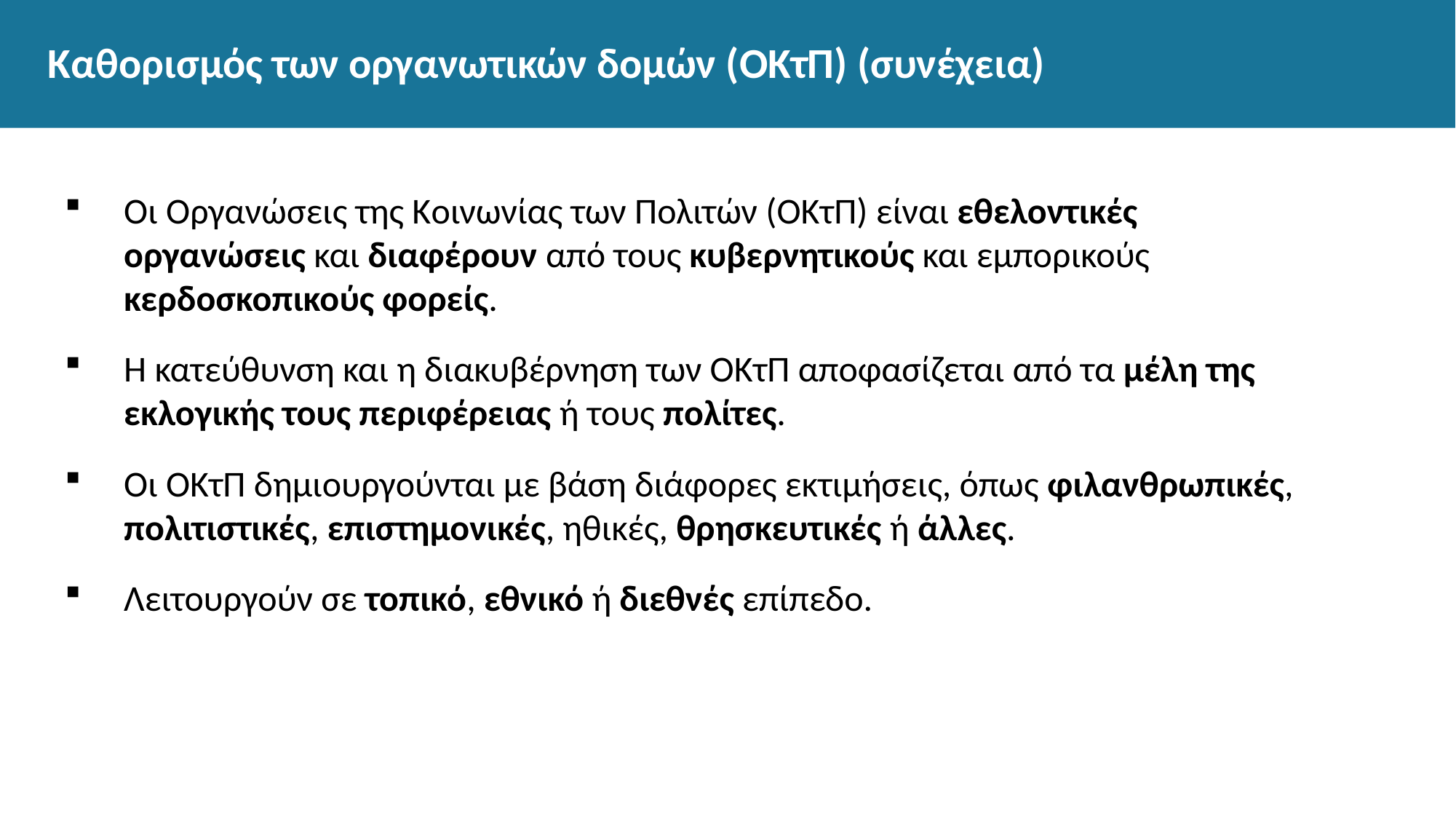

# Καθορισμός των οργανωτικών δομών (ΟΚτΠ) (συνέχεια)
Οι Οργανώσεις της Κοινωνίας των Πολιτών (ΟΚτΠ) είναι εθελοντικές οργανώσεις και διαφέρουν από τους κυβερνητικούς και εμπορικούς κερδοσκοπικούς φορείς.
Η κατεύθυνση και η διακυβέρνηση των ΟΚτΠ αποφασίζεται από τα μέλη της εκλογικής τους περιφέρειας ή τους πολίτες.
Οι ΟΚτΠ δημιουργούνται με βάση διάφορες εκτιμήσεις, όπως φιλανθρωπικές, πολιτιστικές, επιστημονικές, ηθικές, θρησκευτικές ή άλλες.
Λειτουργούν σε τοπικό, εθνικό ή διεθνές επίπεδο.